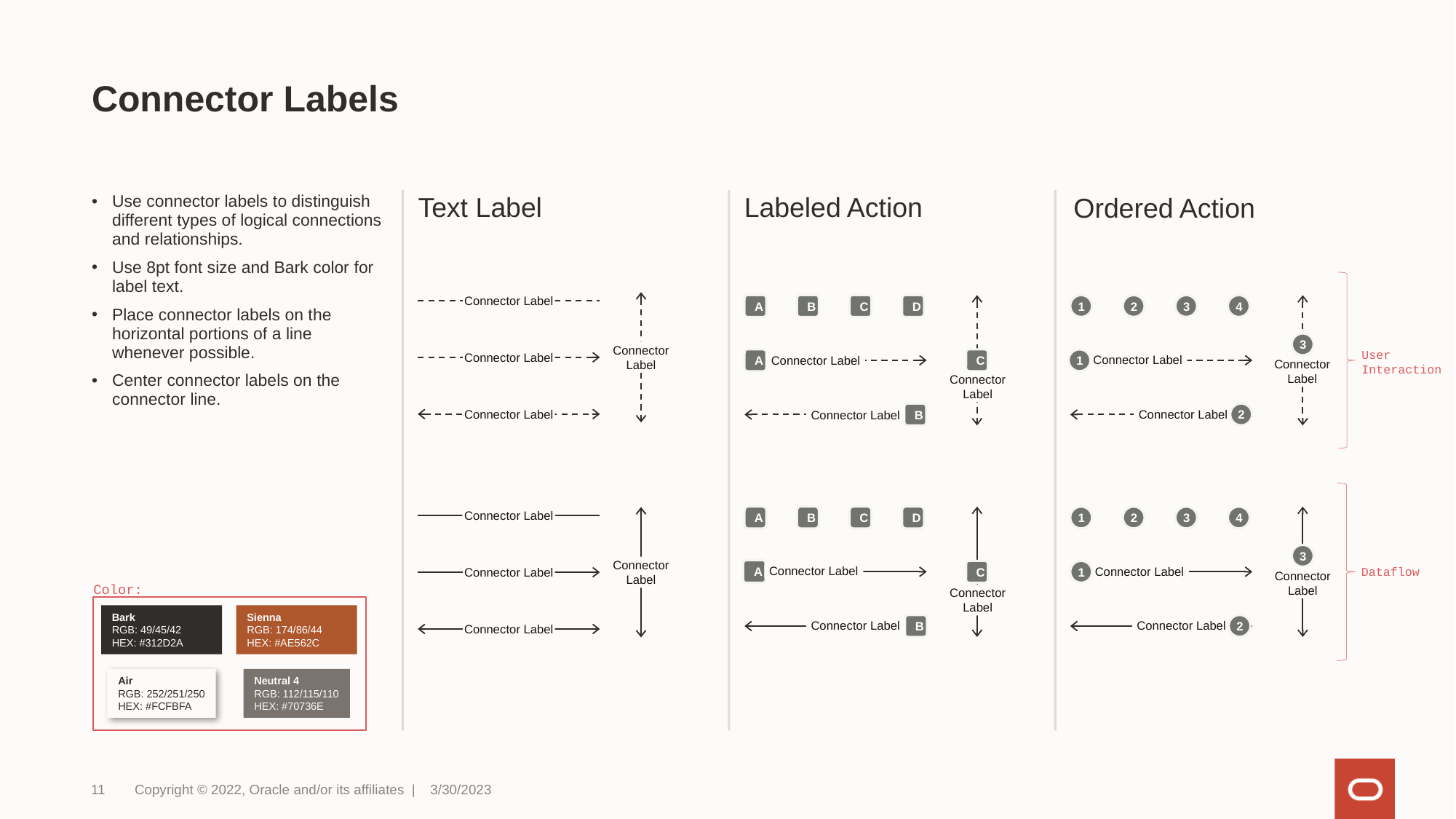

# Connector Labels
Use connector labels to distinguish different types of logical connections and relationships.
Use 8pt font size and Bark color for label text.
Place connector labels on the horizontal portions of a line whenever possible.
Center connector labels on the connector line.
Text Label
Labeled Action
Ordered Action

User
Interaction
Connector Label
Connector Label
Connector Label
Connector
Label
A
1
B
C
D
2
3
4
3
A
C
1
Connector Label
Connector Label
Connector
Label
Connector
Label
2
B
Connector Label
Connector Label

Dataflow
A
B
C
D
1
2
3
4
Connector Label
Connector Label
Connector Label
Connector
Label
3
A
C
1
Connector Label
Connector Label
Connector
Label
Color:

Bark
RGB: 49/45/42
HEX: #312D2A
Sienna
RGB: 174/86/44
HEX: #AE562C
Air
RGB: 252/251/250
HEX: #FCFBFA
Neutral 4
RGB: 112/115/110
HEX: #70736E
Connector
Label
2
B
Connector Label
Connector Label
11
Copyright © 2022, Oracle and/or its affiliates  |
3/30/2023